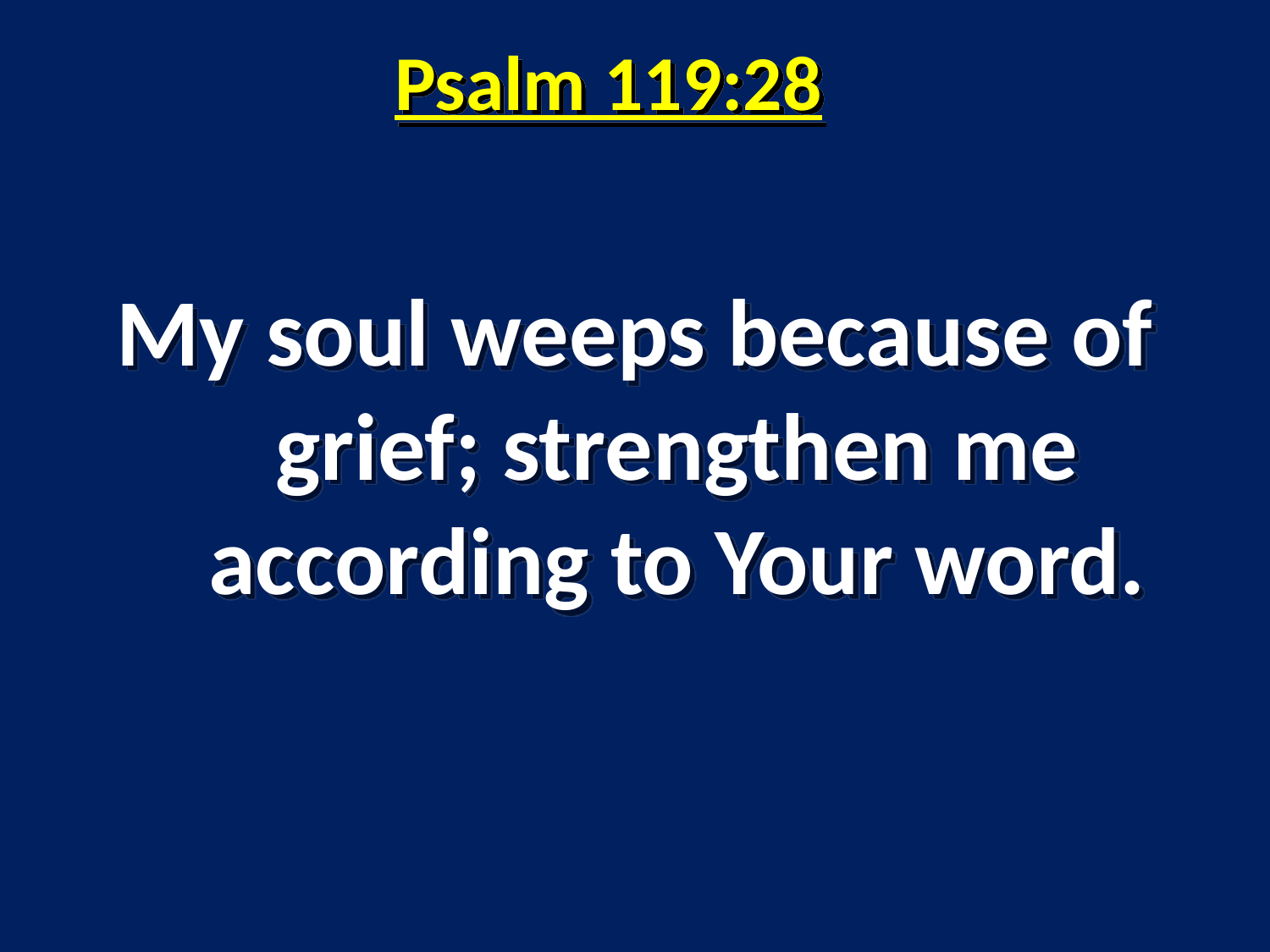

# Psalm 119:28

My soul weeps because of grief; strengthen me according to Your word.